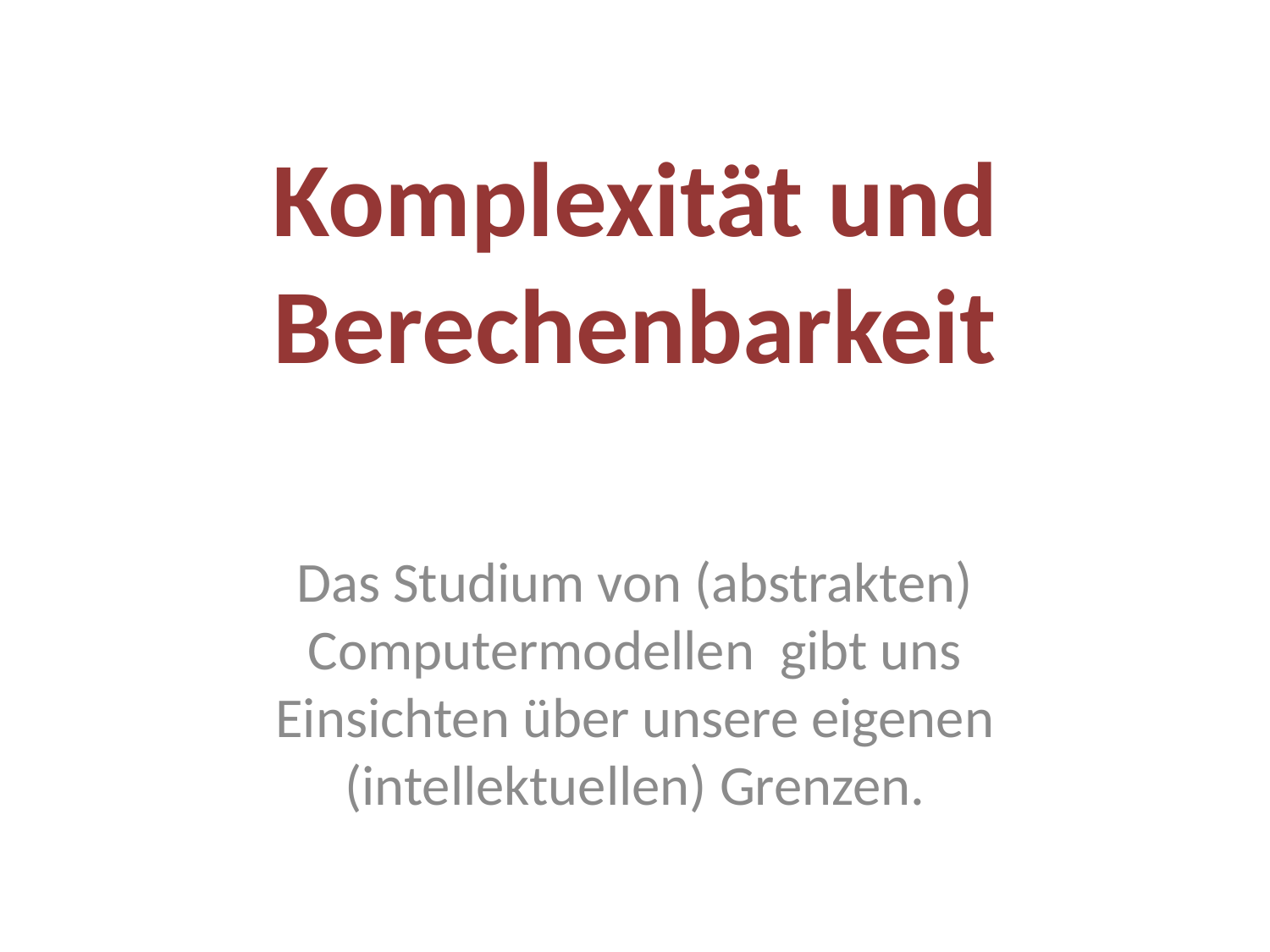

# Komplexität und Berechenbarkeit
Das Studium von (abstrakten) Computermodellen  gibt uns Einsichten über unsere eigenen (intellektuellen) Grenzen.